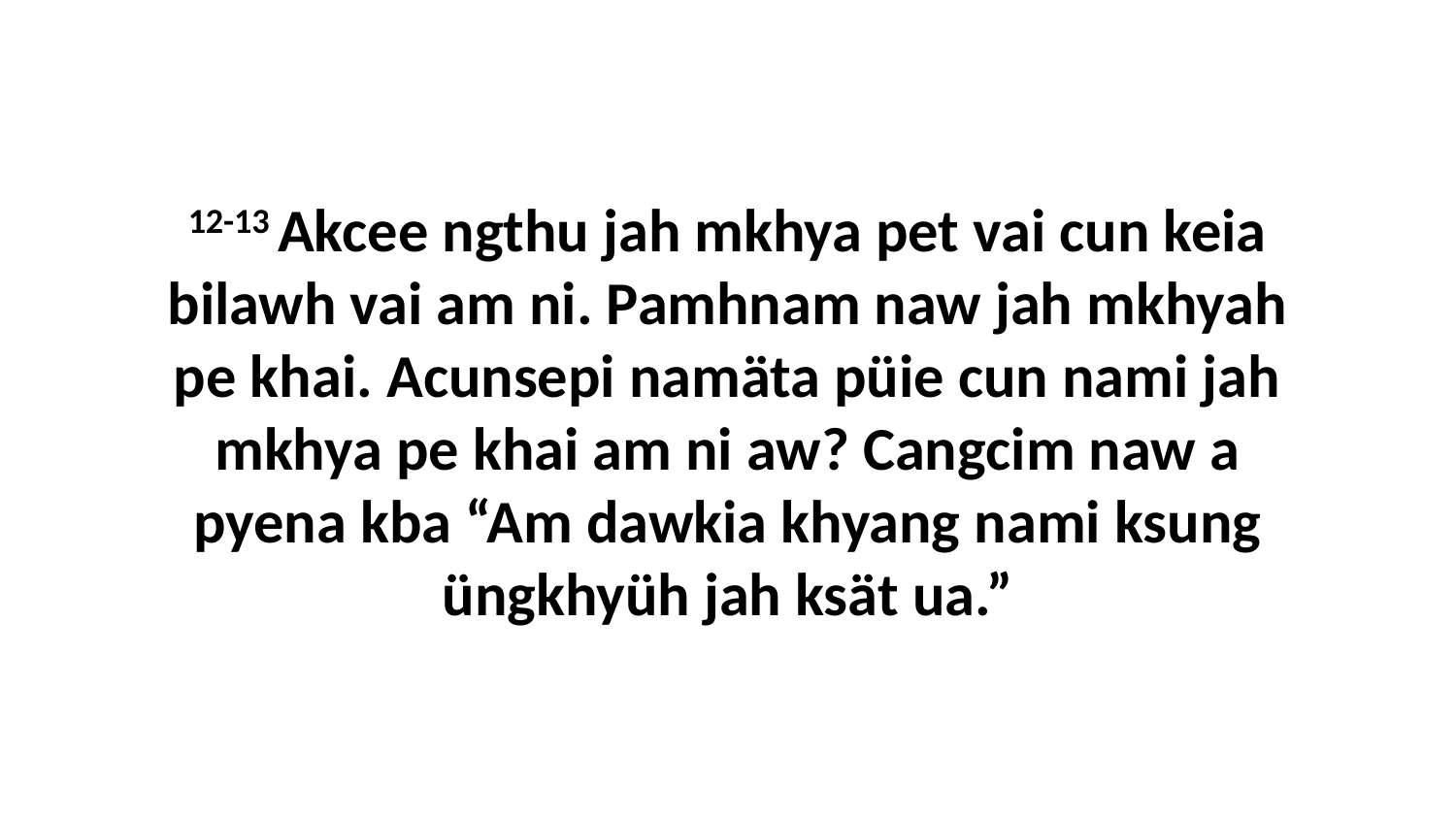

12-13 Akcee ngthu jah mkhya pet vai cun keia bilawh vai am ni. Pamhnam naw jah mkhyah pe khai. Acunsepi namäta püie cun nami jah mkhya pe khai am ni aw? Cangcim naw a pyena kba “Am dawkia khyang nami ksung üngkhyüh jah ksät ua.”